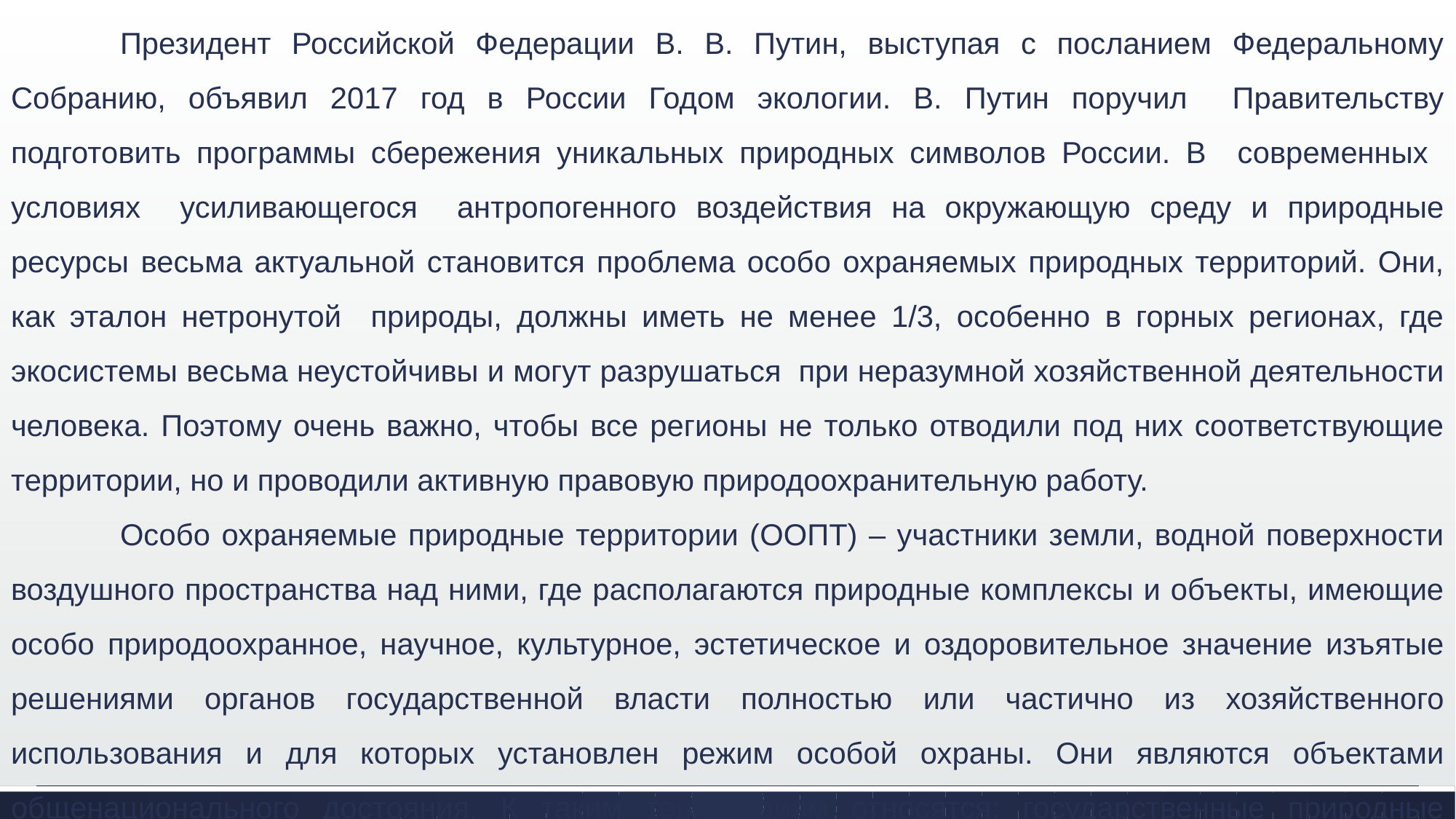

Президент Российской Федерации В. В. Путин, выступая с посланием Федеральному Собранию, объявил 2017 год в России Годом экологии. В. Путин поручил  Правительству подготовить программы сбережения уникальных природных символов России. В  современных  условиях  усиливающегося  антропогенного воздействия на окружающую среду и природные ресурсы весьма актуальной становится проблема особо охраняемых природных территорий. Они, как эталон нетронутой  природы, должны иметь не менее 1/3, особенно в горных регионах, где экосистемы весьма неустойчивы и могут разрушаться  при неразумной хозяйственной деятельности человека. Поэтому очень важно, чтобы все регионы не только отводили под них соответствующие территории, но и проводили активную правовую природоохранительную работу.
	Особо охраняемые природные территории (ООПТ) – участники земли, водной поверхности воздушного пространства над ними, где располагаются природные комплексы и объекты, имеющие особо природоохранное, научное, культурное, эстетическое и оздоровительное значение изъятые решениями органов государственной власти полностью или частично из хозяйственного использования и для которых установлен режим особой охраны. Они являются объектами общенационального достояния. К таким территориям относятся: государственные природные заповедники, в том числе биосферные, национальные парки, природные парки, государственные природные заказники, памятники природы, дендрологические парки, ботанические сады, лечебно-оздоровительные местности и курорты.